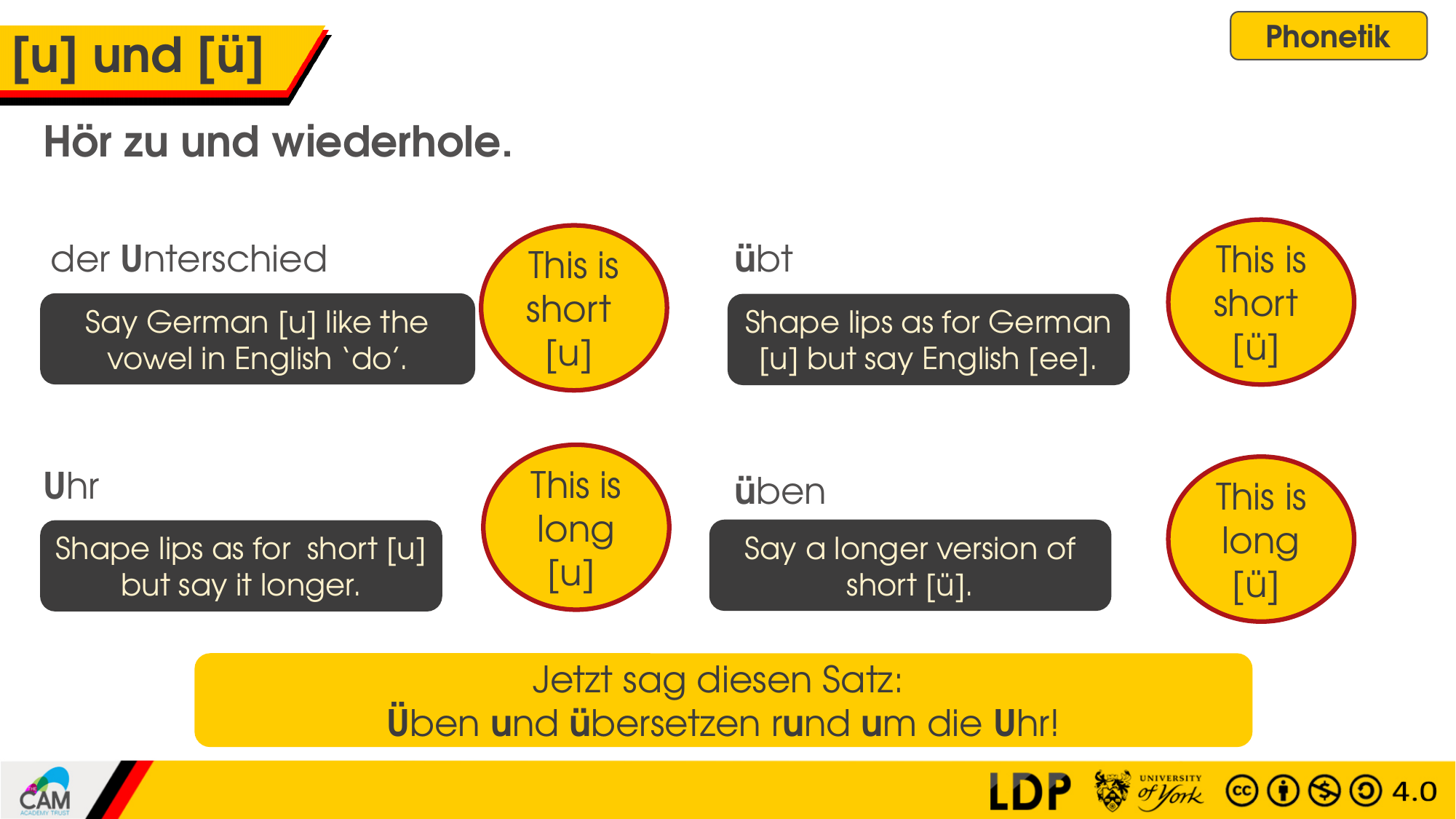

Phonetik
# [u] und [ü]
Hör zu und wiederhole.
This is short
[ü]
This is short
[u]
der Unterschied
übt
Say German [u] like the vowel in English ‘do’.
Shape lips as for German [u] but say English [ee].
This is long
[u]
This is long
[ü]
Uhr
üben
Say a longer version of short [ü].
Shape lips as for  short [u] but say it longer.
Jetzt sag diesen Satz:
Üben und übersetzen rund um die Uhr!